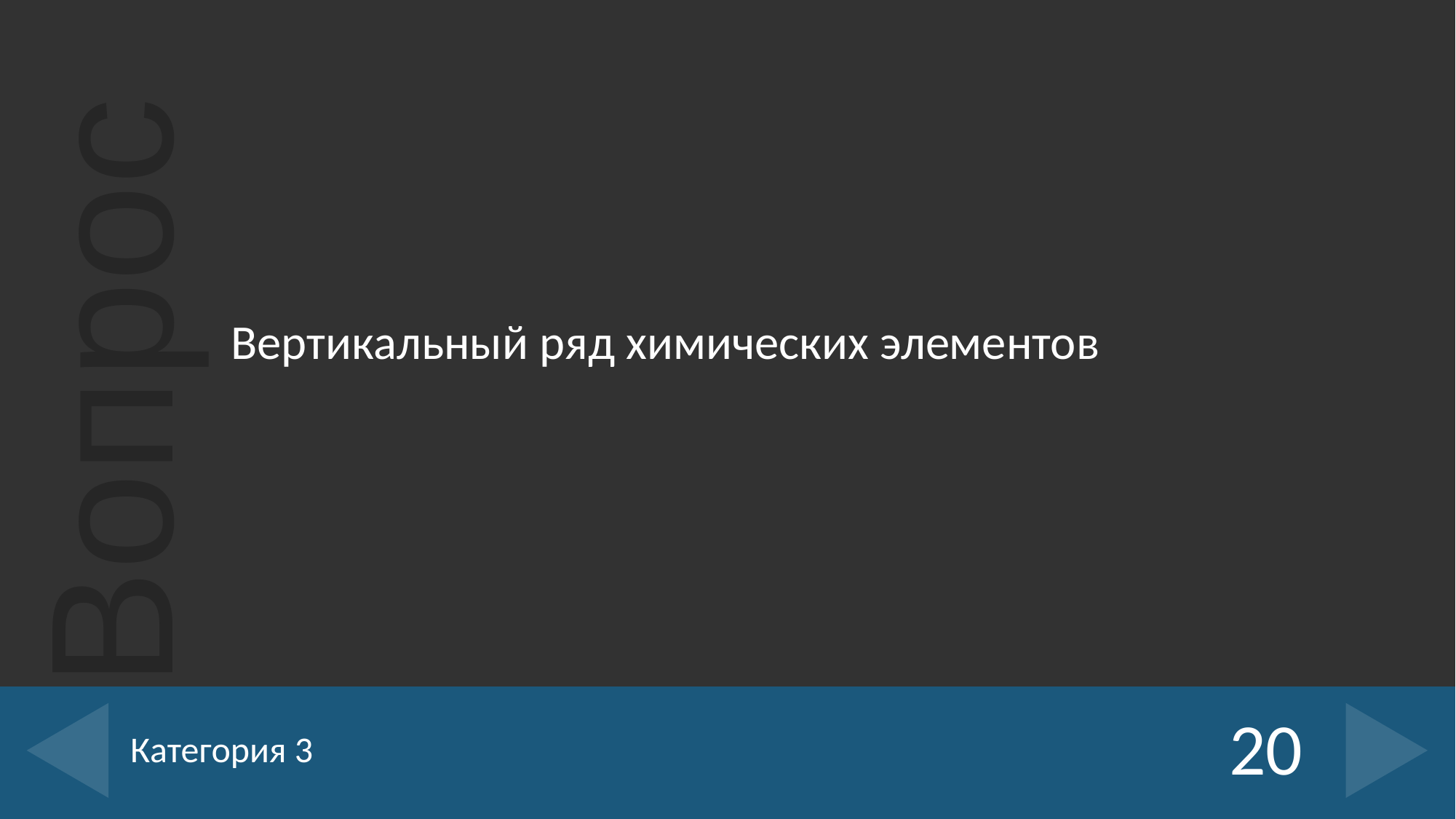

Вертикальный ряд химических элементов
# Категория 3
20